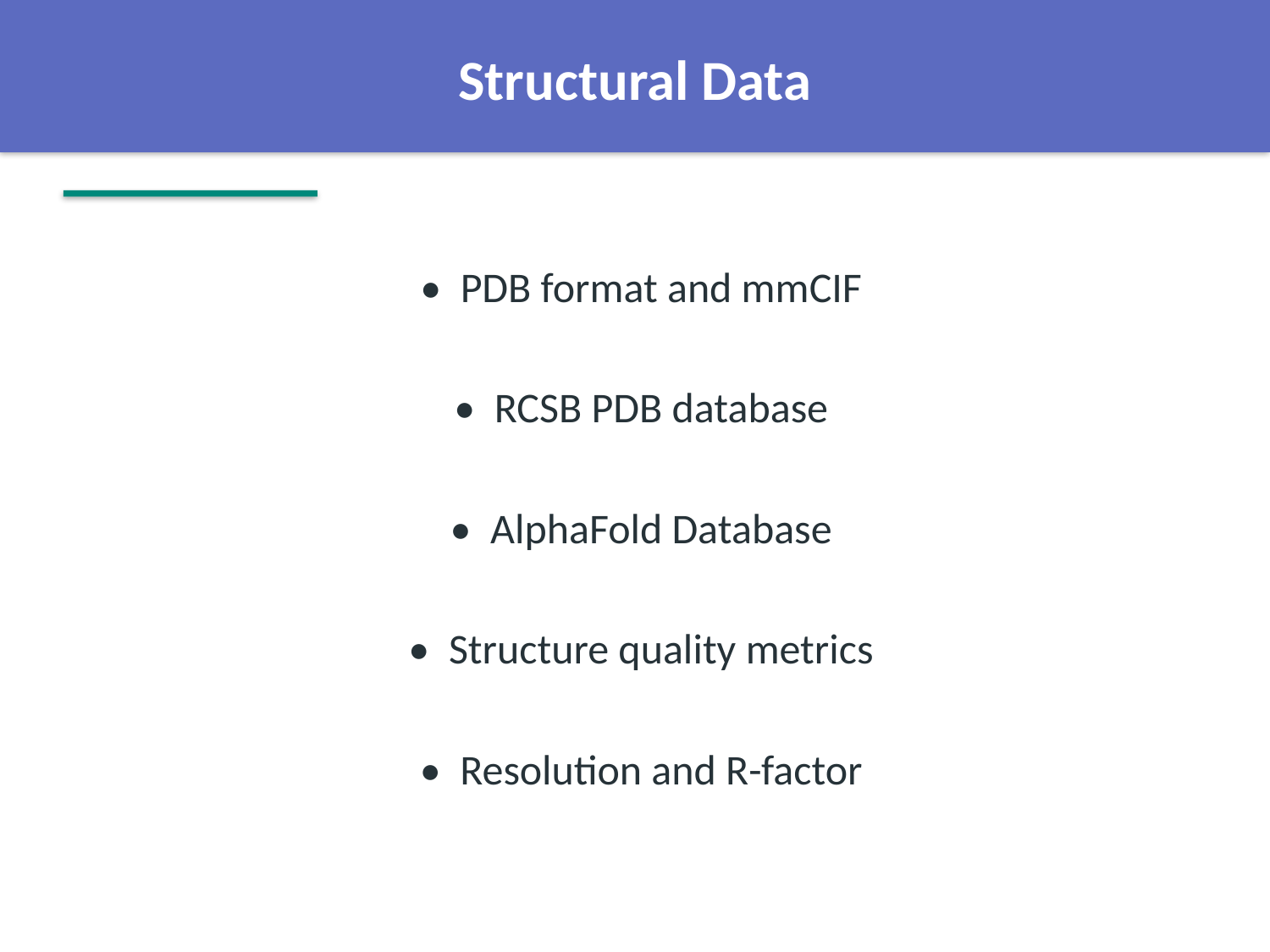

Structural Data

•  PDB format and mmCIF
•  RCSB PDB database
•  AlphaFold Database
•  Structure quality metrics
•  Resolution and R-factor